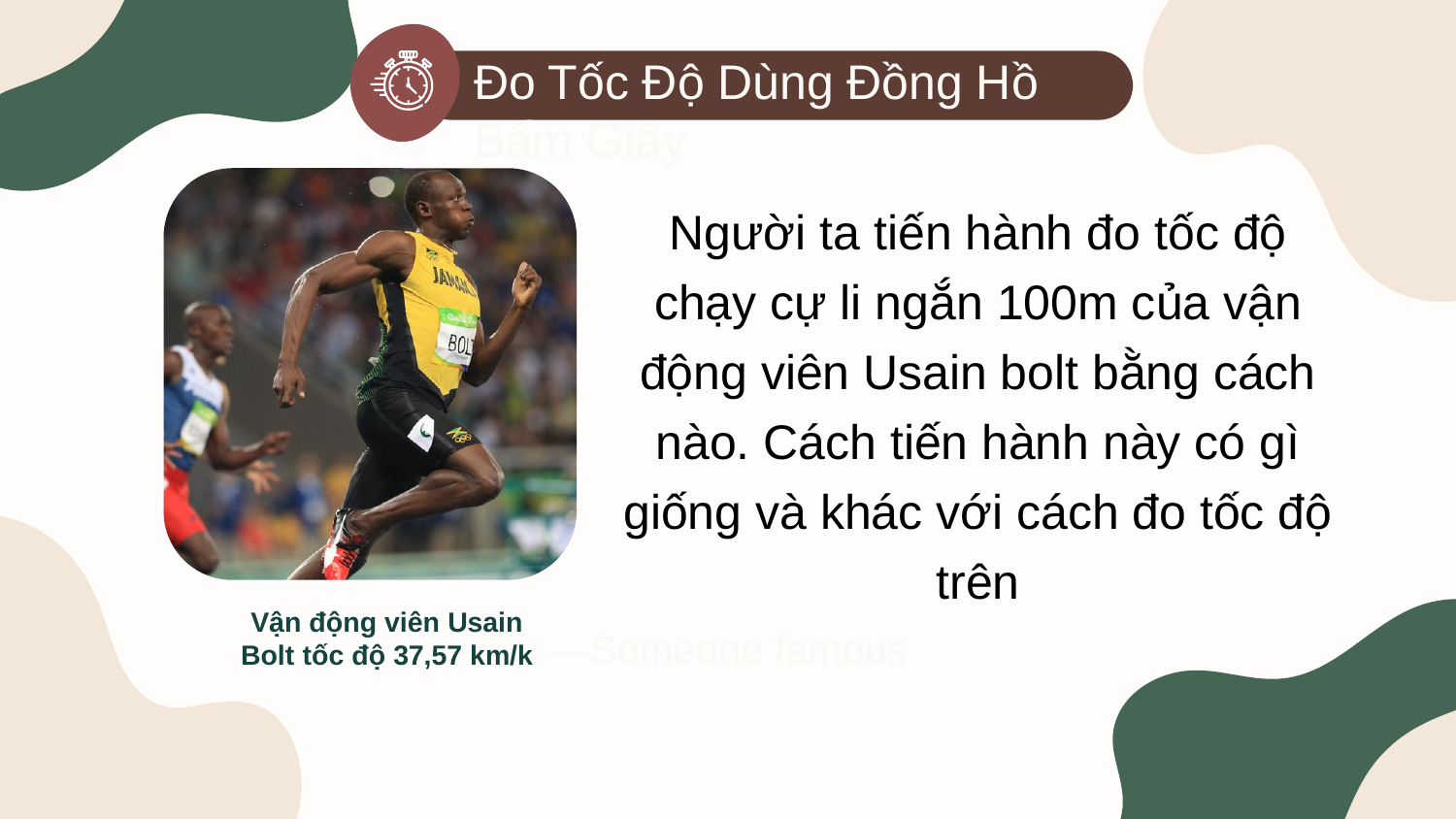

Đo Tốc Độ Dùng Đồng Hồ Bấm Giây

Người ta tiến hành đo tốc độ chạy cự li ngắn 100m của vận động viên Usain bolt bằng cách nào. Cách tiến hành này có gì giống và khác với cách đo tốc độ trên
Vận động viên Usain Bolt tốc độ 37,57 km/k
—Someone famous